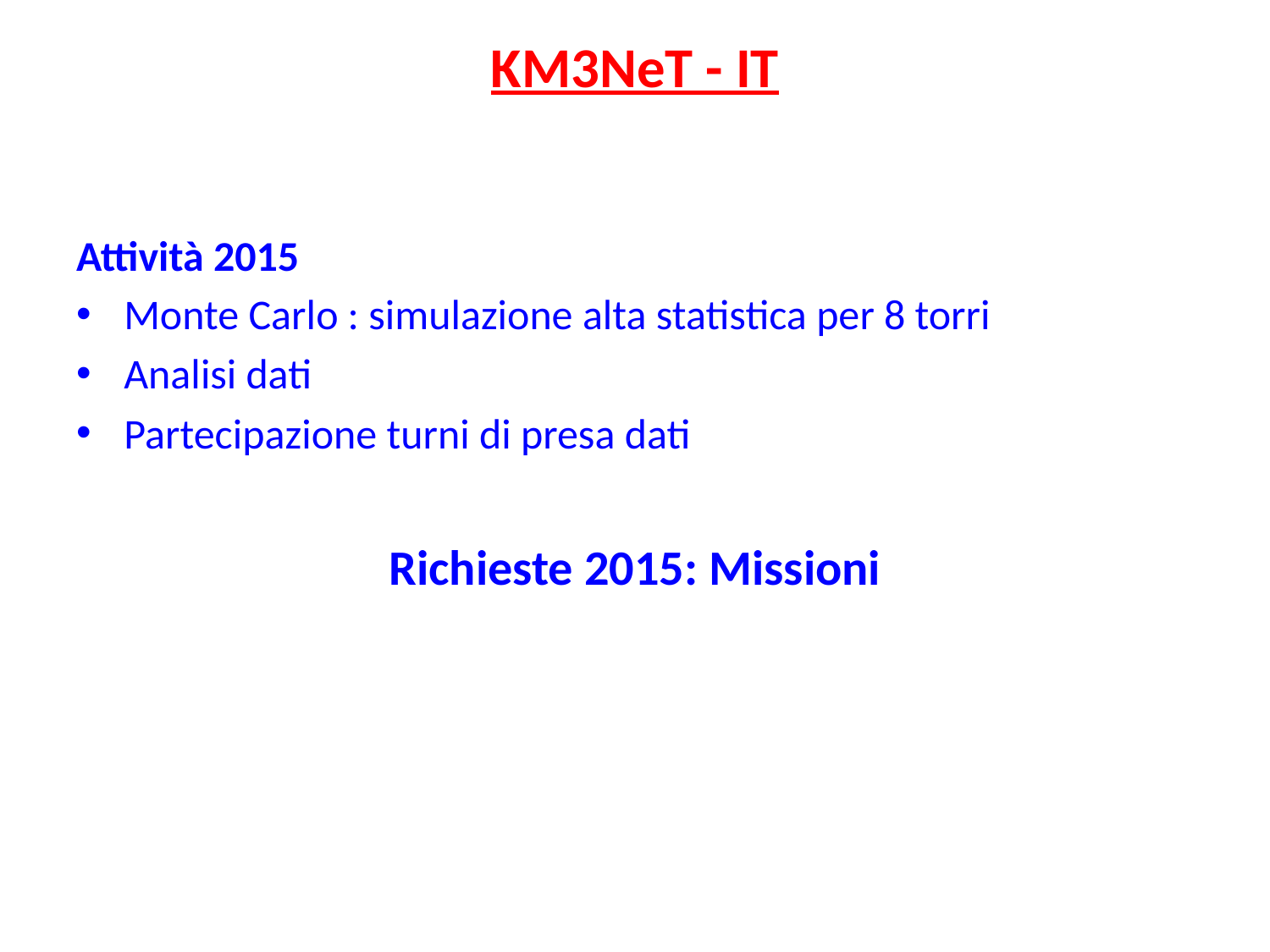

# KM3NeT - IT
Attività 2015
Monte Carlo : simulazione alta statistica per 8 torri
Analisi dati
Partecipazione turni di presa dati

Richieste 2015: Missioni